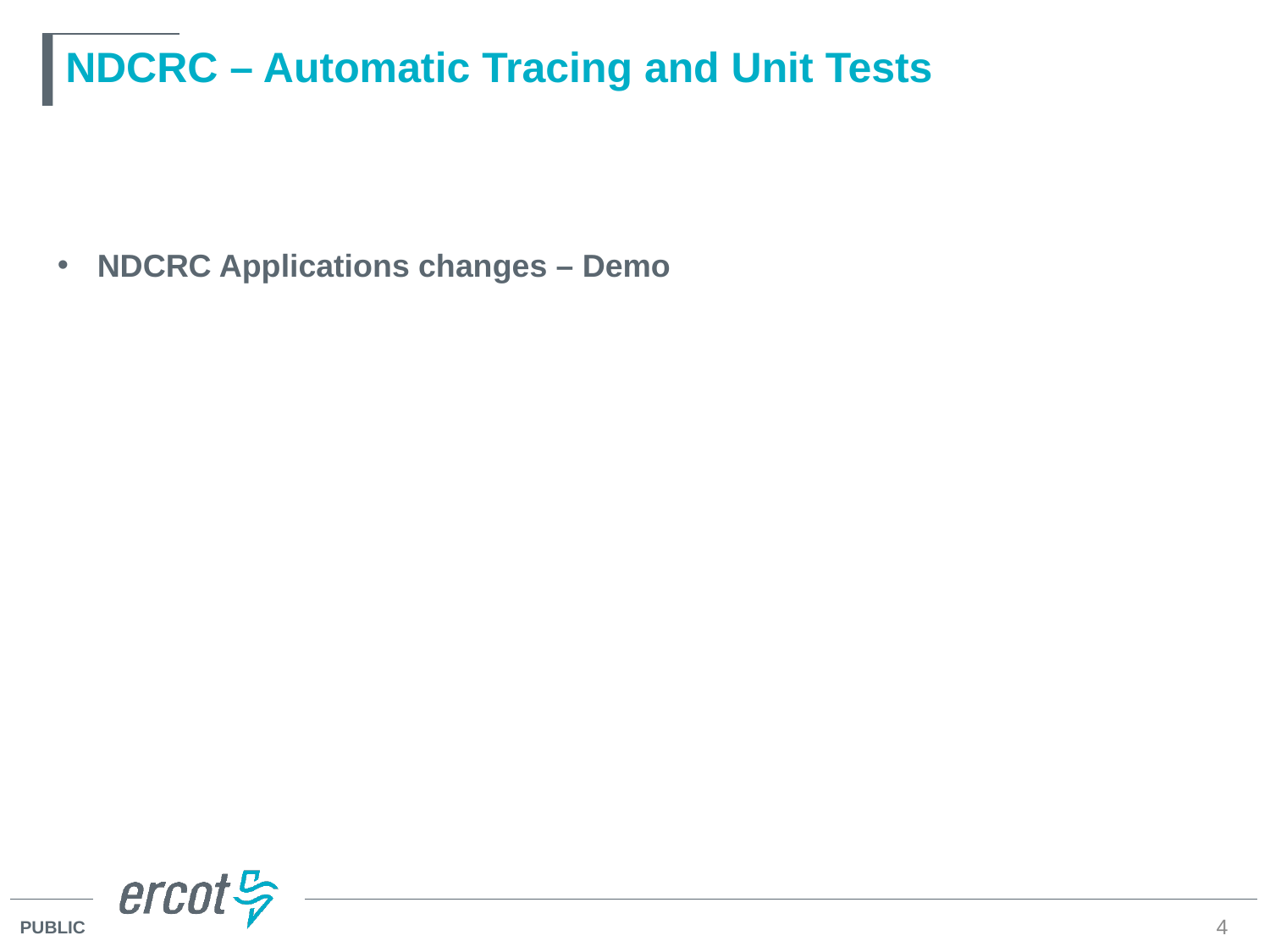

# NDCRC – Automatic Tracing and Unit Tests

NDCRC Applications changes – Demo
4